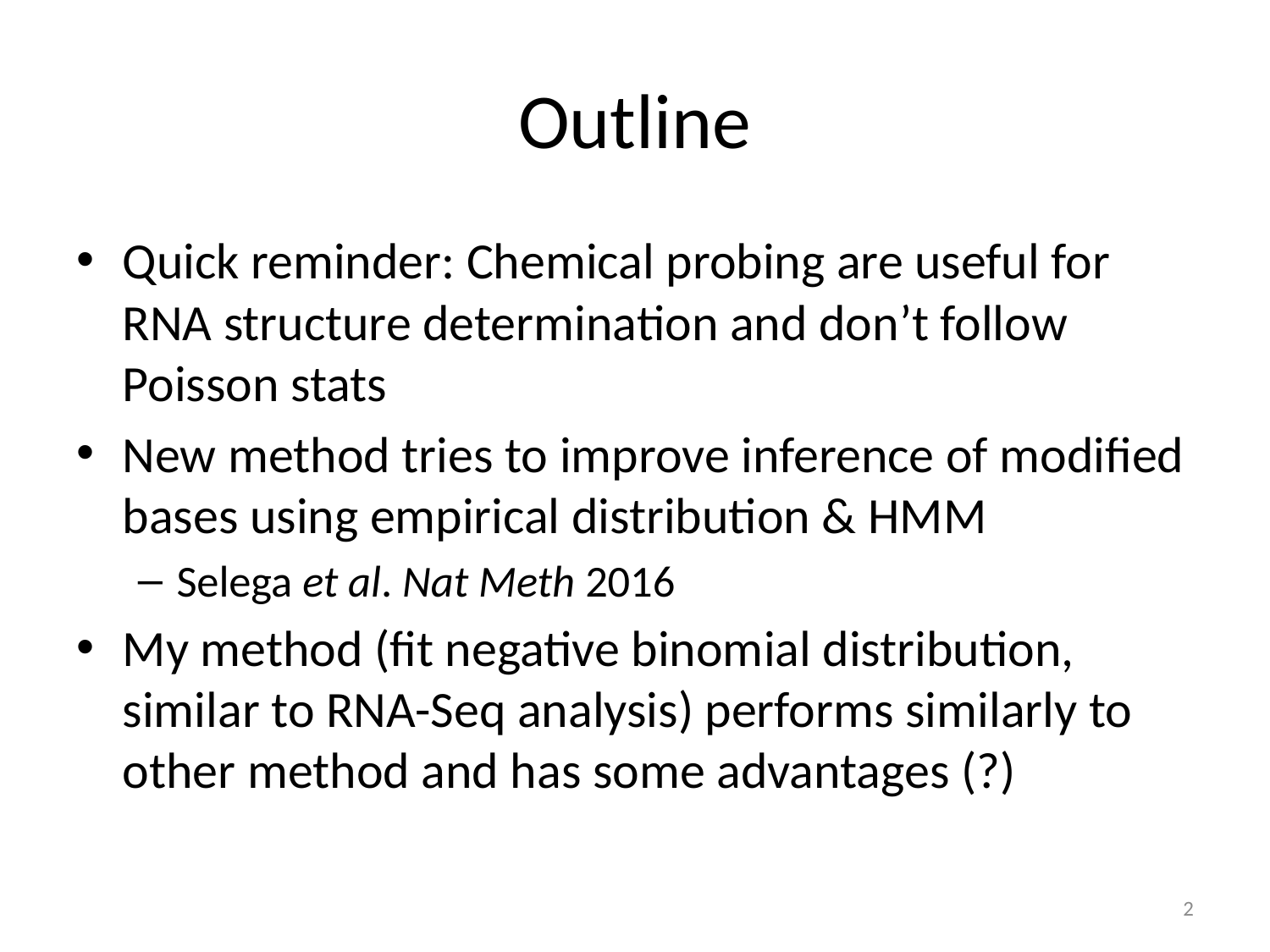

# Outline
Quick reminder: Chemical probing are useful for RNA structure determination and don’t follow Poisson stats
New method tries to improve inference of modified bases using empirical distribution & HMM
Selega et al. Nat Meth 2016
My method (fit negative binomial distribution, similar to RNA-Seq analysis) performs similarly to other method and has some advantages (?)
2